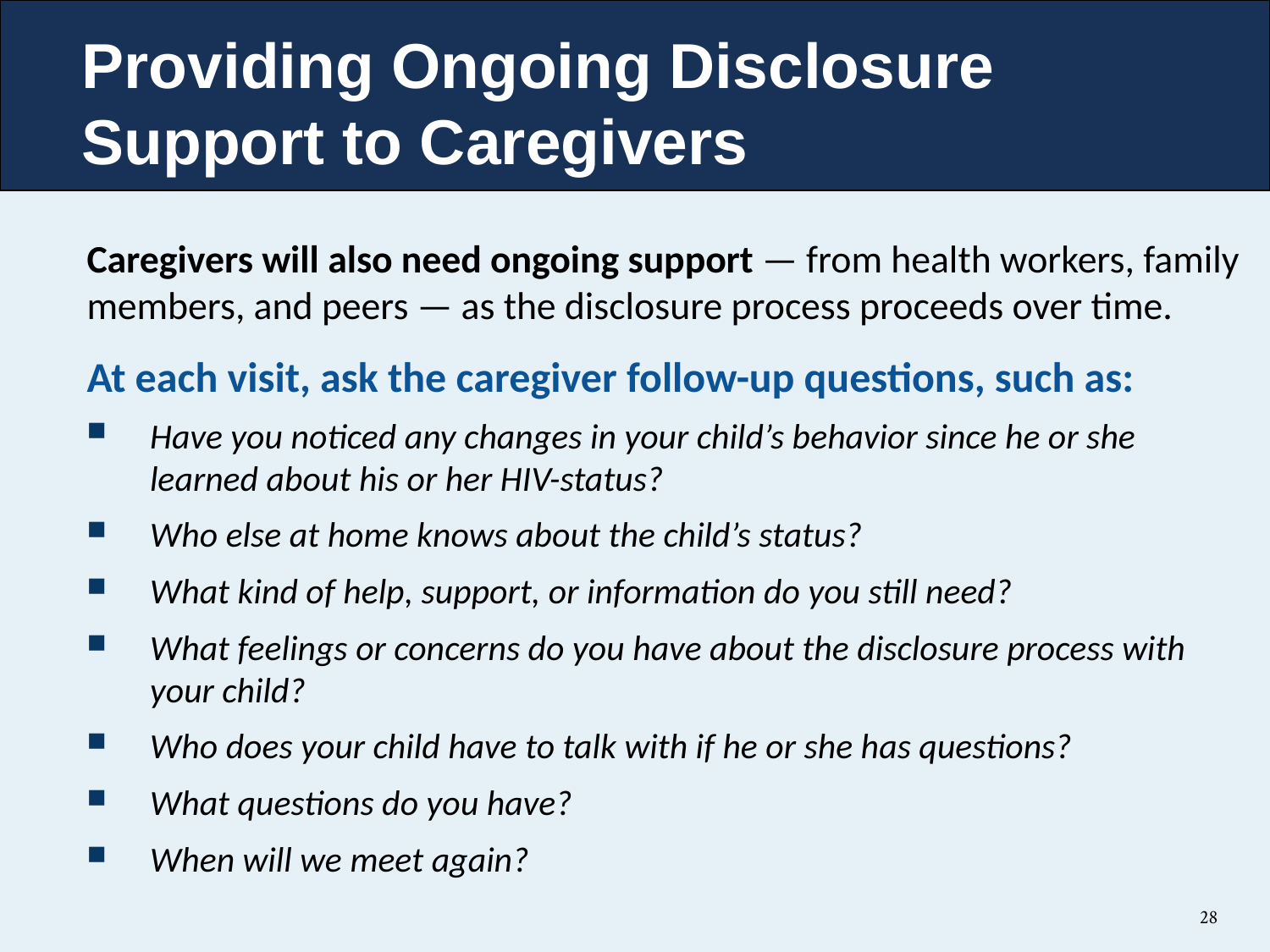

# Providing Ongoing Disclosure Support to Caregivers
Caregivers will also need ongoing support — from health workers, family members, and peers — as the disclosure process proceeds over time.
At each visit, ask the caregiver follow-up questions, such as:
Have you noticed any changes in your child’s behavior since he or she learned about his or her HIV-status?
Who else at home knows about the child’s status?
What kind of help, support, or information do you still need?
What feelings or concerns do you have about the disclosure process with your child?
Who does your child have to talk with if he or she has questions?
What questions do you have?
When will we meet again?
28